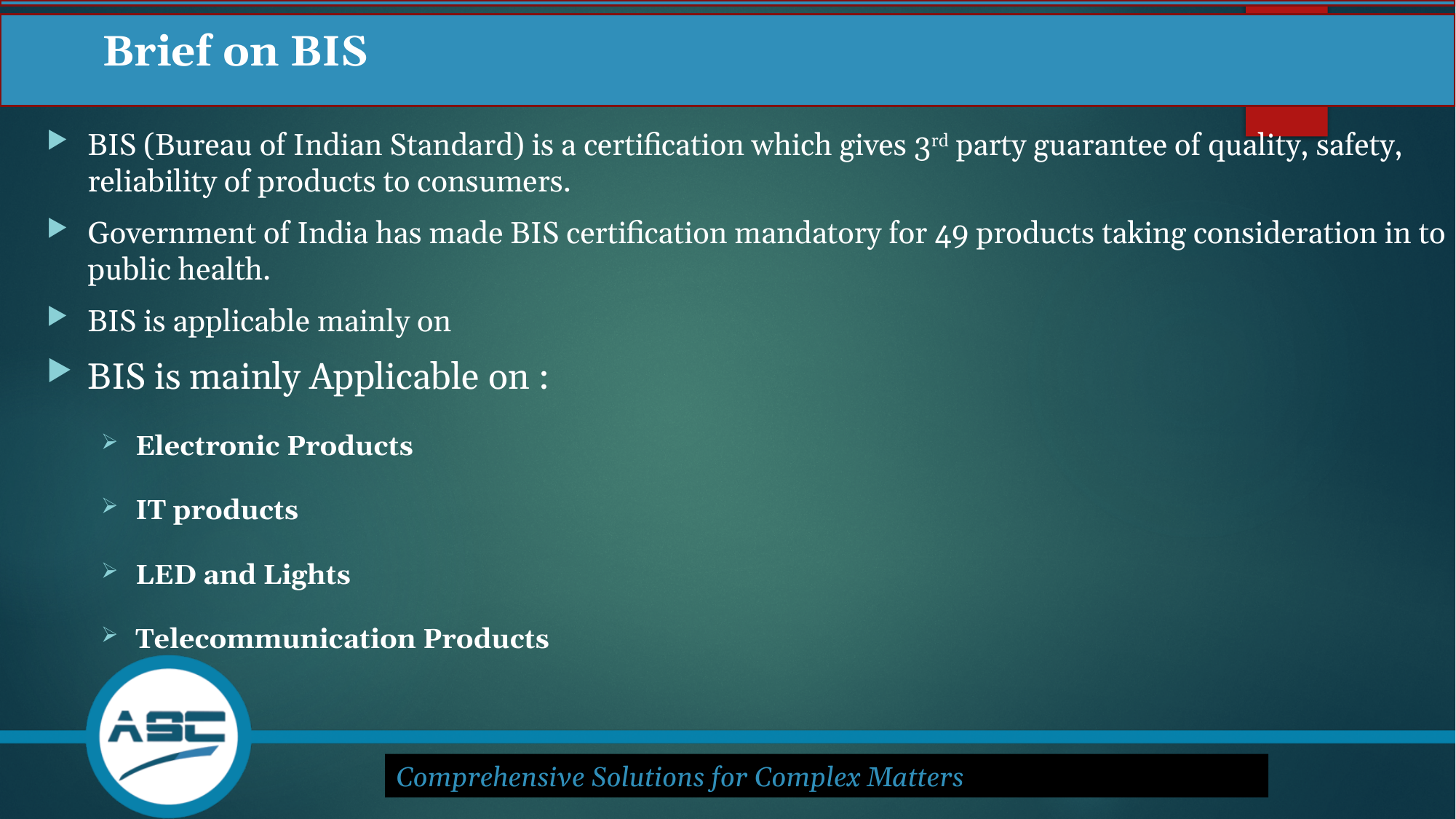

# Brief on BIS
BIS (Bureau of Indian Standard) is a certification which gives 3rd party guarantee of quality, safety, reliability of products to consumers.
Government of India has made BIS certification mandatory for 49 products taking consideration in to public health.
BIS is applicable mainly on
BIS is mainly Applicable on :
Electronic Products
IT products
LED and Lights
Telecommunication Products